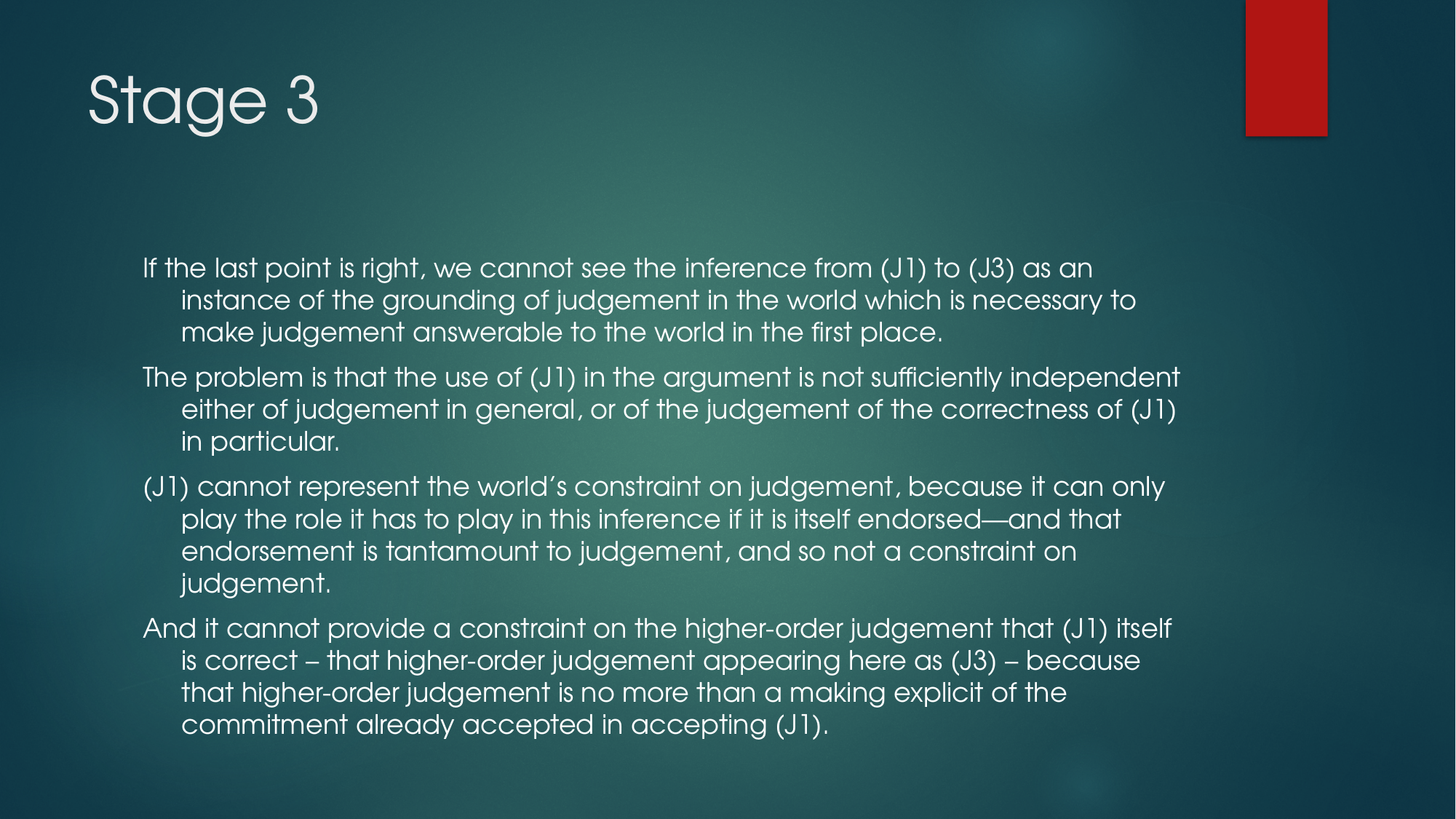

# Stage 3
If the last point is right, we cannot see the inference from (J1) to (J3) as an instance of the grounding of judgement in the world which is necessary to make judgement answerable to the world in the first place.
The problem is that the use of (J1) in the argument is not sufficiently independent either of judgement in general, or of the judgement of the correctness of (J1) in particular.
(J1) cannot represent the world’s constraint on judgement, because it can only play the role it has to play in this inference if it is itself endorsed—and that endorsement is tantamount to judgement, and so not a constraint on judgement.
And it cannot provide a constraint on the higher-order judgement that (J1) itself is correct – that higher-order judgement appearing here as (J3) – because that higher-order judgement is no more than a making explicit of the commitment already accepted in accepting (J1).